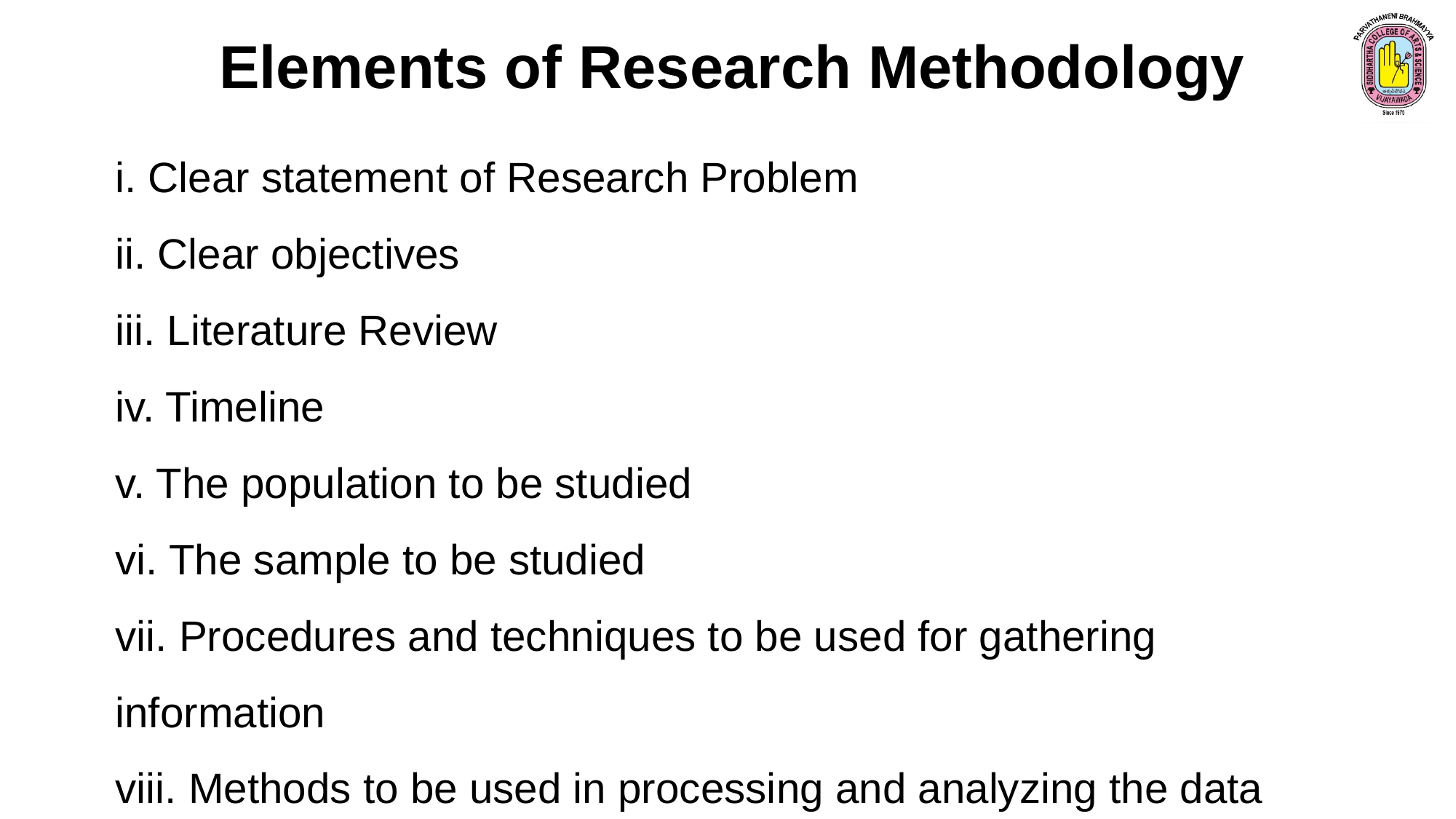

Elements of Research Methodology
i. Clear statement of Research Problem
ii. Clear objectives
iii. Literature Review
iv. Timeline
v. The population to be studied
vi. The sample to be studied
vii. Procedures and techniques to be used for gathering information
viii. Methods to be used in processing and analyzing the data
ix. Measurement of the Analysis